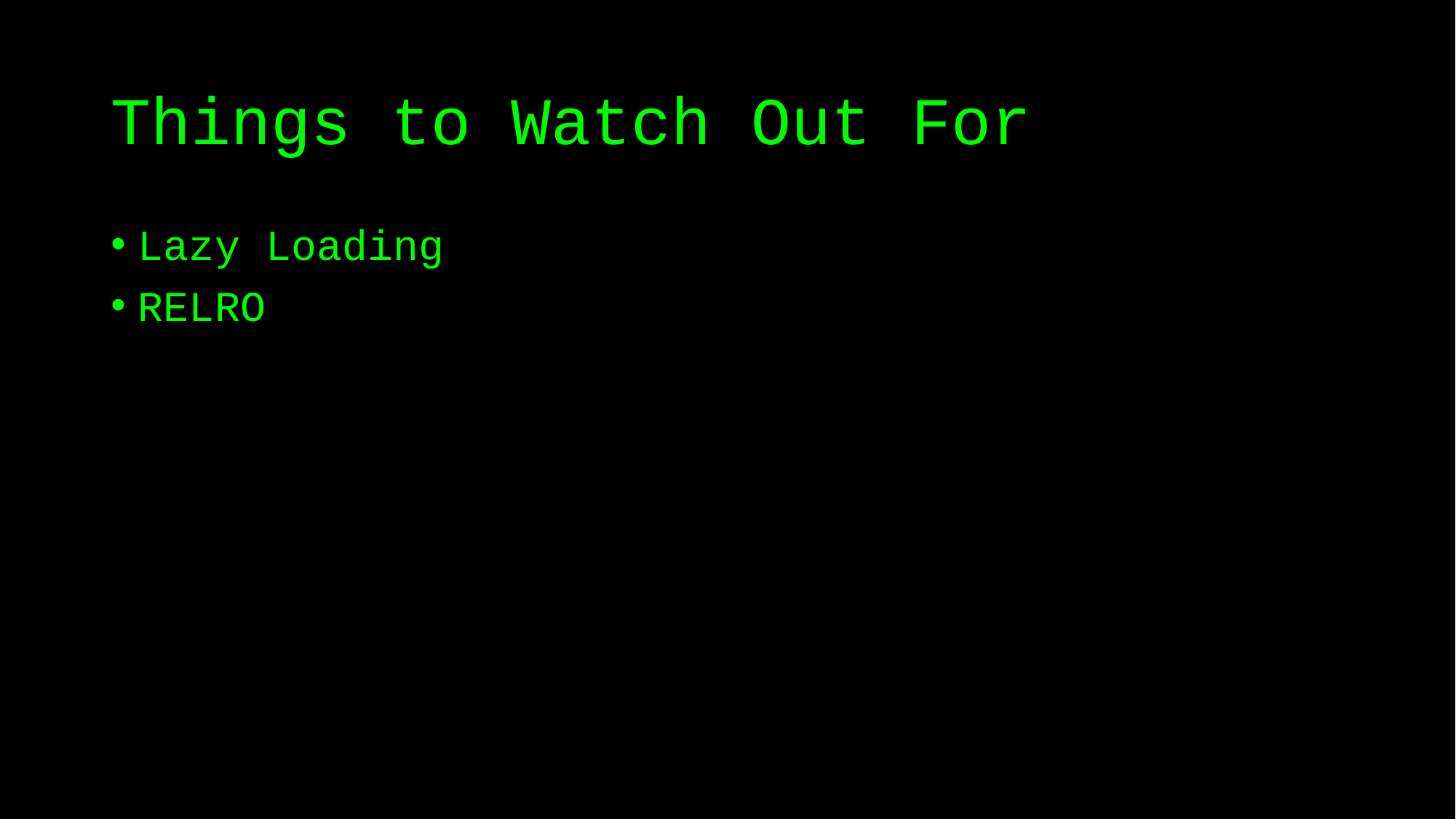

# Things to Watch Out For
Lazy Loading
RELRO